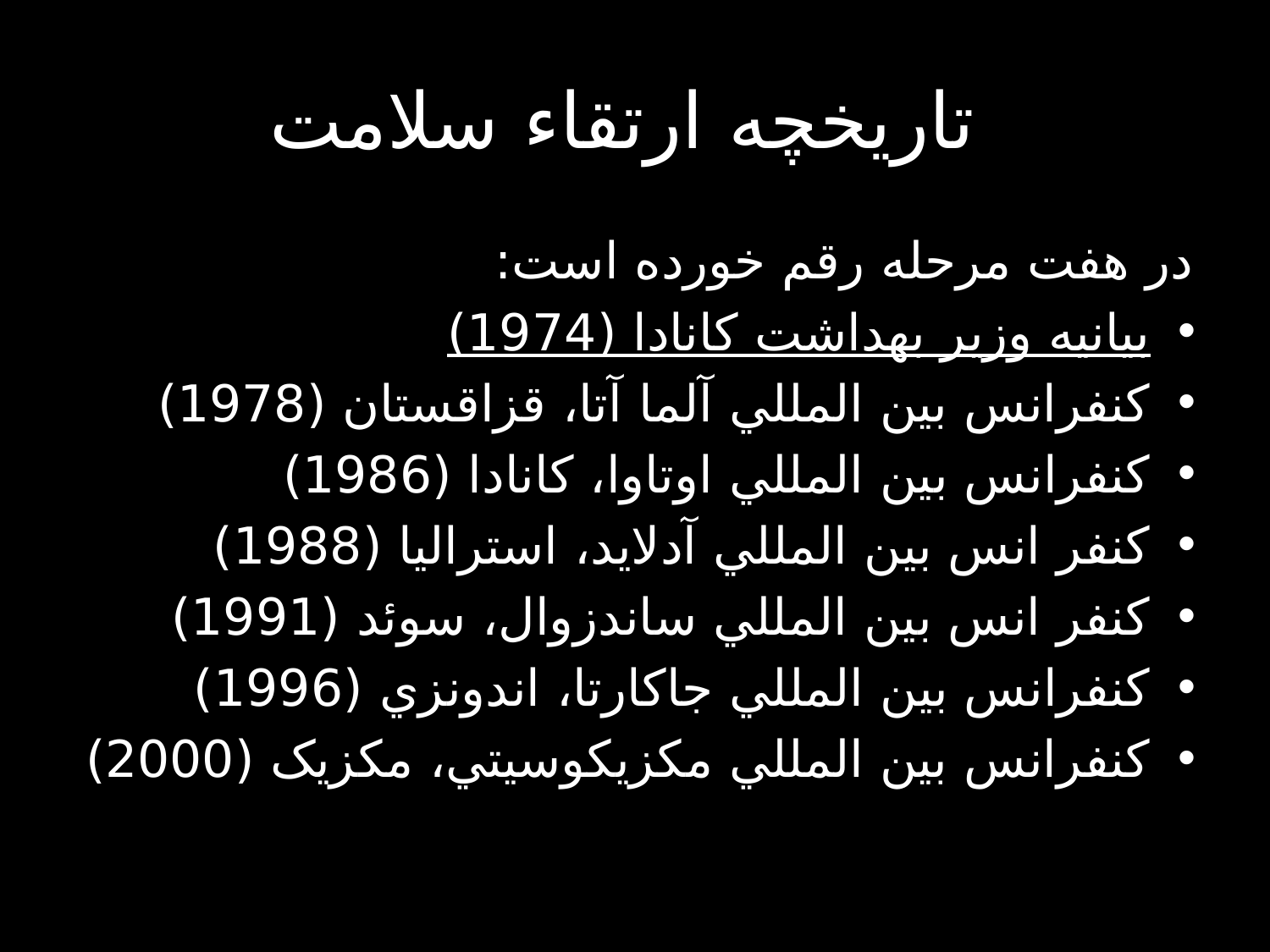

# تاريخچه ارتقاء سلامت
در هفت مرحله رقم خورده است:
بيانيه وزير بهداشت کانادا (1974)
کنفرانس بين المللي آلما آتا، قزاقستان (1978)
کنفرانس بين المللي اوتاوا، کانادا (1986)
کنفر انس بين المللي آدلايد، استراليا (1988)
کنفر انس بين المللي ساندزوال، سوئد (1991)
کنفرانس بين المللي جاکارتا، اندونزي (1996)
کنفرانس بين المللي مکزيکوسيتي، مکزيک (2000)